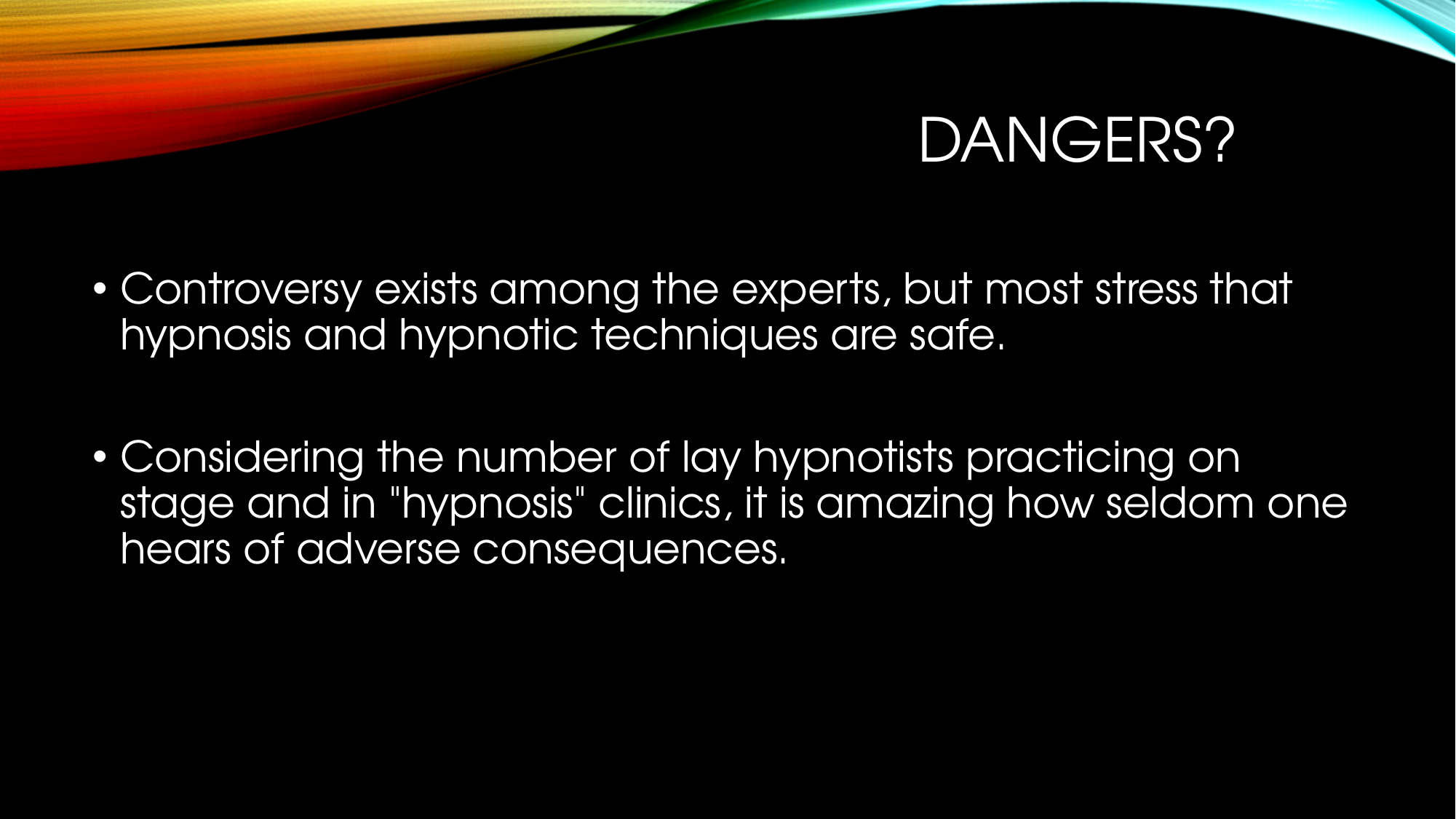

# Dangers?
Controversy exists among the experts, but most stress that hypnosis and hypnotic techniques are safe.

Considering the number of lay hypnotists practicing on stage and in "hypnosis" clinics, it is amazing how seldom one hears of adverse consequences.